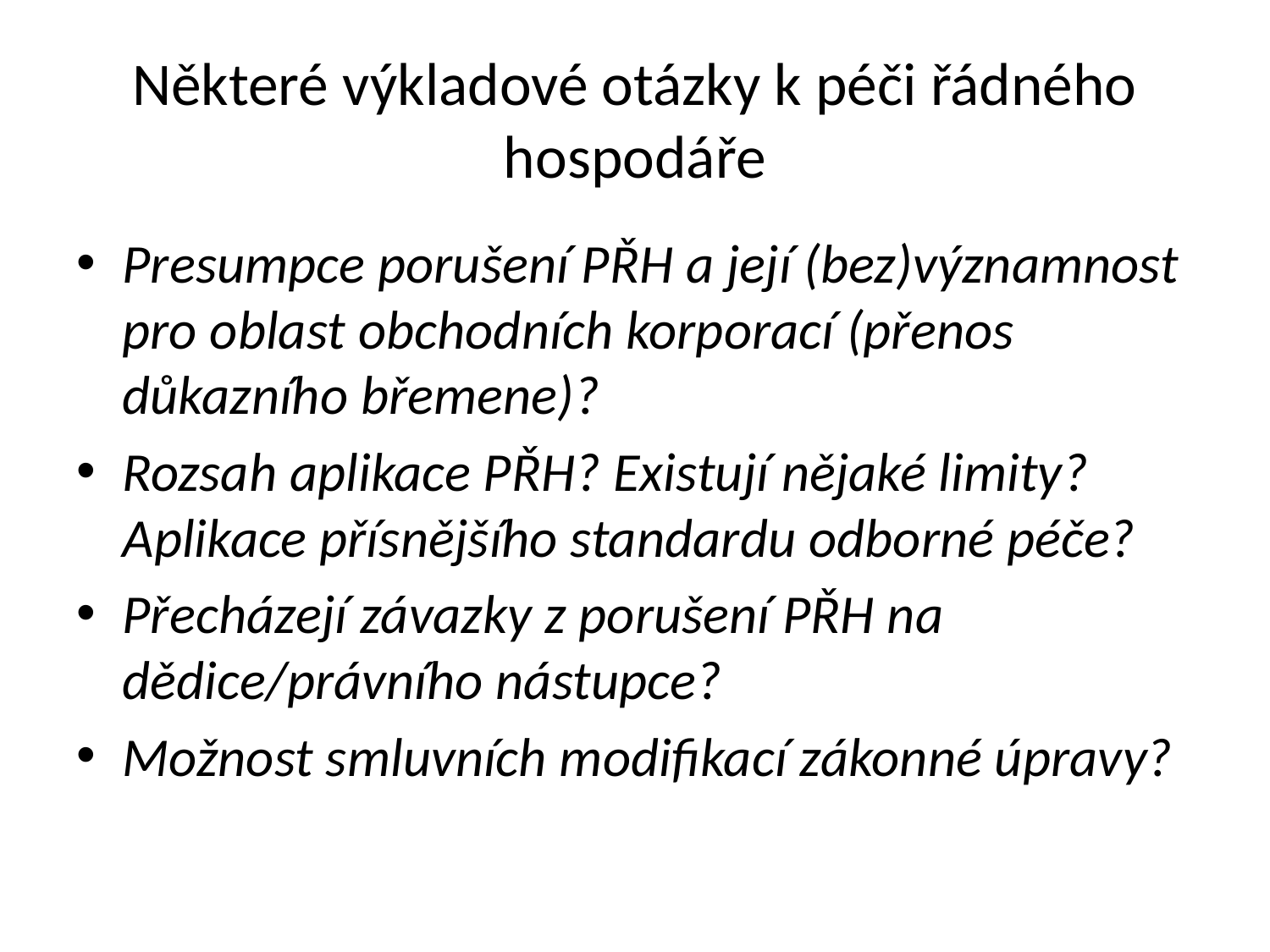

# Některé výkladové otázky k péči řádného hospodáře
Presumpce porušení PŘH a její (bez)významnost pro oblast obchodních korporací (přenos důkazního břemene)?
Rozsah aplikace PŘH? Existují nějaké limity? Aplikace přísnějšího standardu odborné péče?
Přecházejí závazky z porušení PŘH na dědice/právního nástupce?
Možnost smluvních modifikací zákonné úpravy?